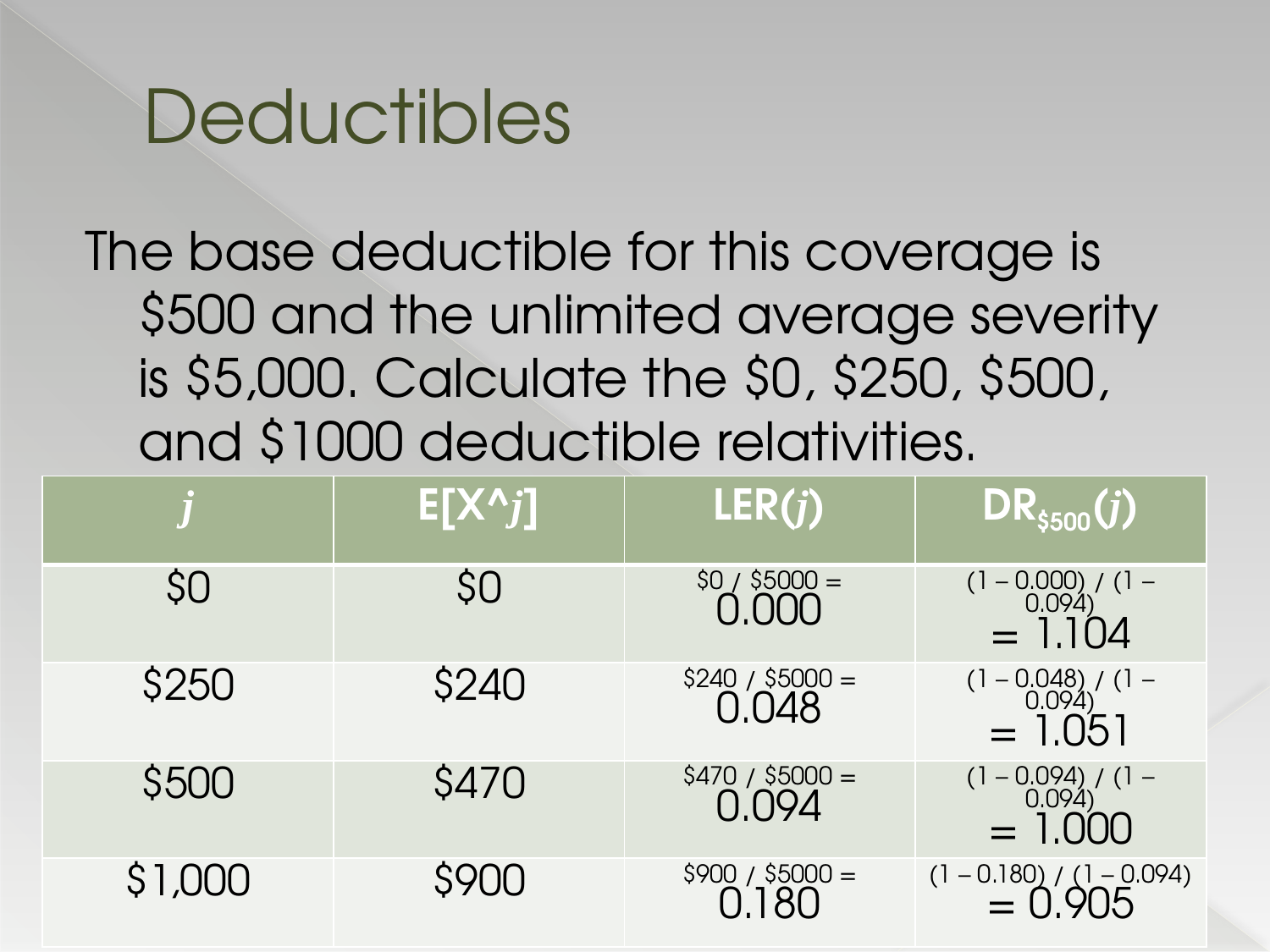

# Deductibles
The base deductible for this coverage is $500 and the unlimited average severity is $5,000. Calculate the $0, $250, $500, and $1000 deductible relativities.
| j | E[X^j] | LER(j) | DR$500(j) |
| --- | --- | --- | --- |
| $0 | $0 | $0 / $5000 = 0.000 | (1 – 0.000) / (1 – 0.094) = 1.104 |
| $250 | $240 | $240 / $5000 = 0.048 | (1 – 0.048) / (1 – 0.094) = 1.051 |
| $500 | $470 | $470 / $5000 = 0.094 | (1 – 0.094) / (1 – 0.094) = 1.000 |
| $1,000 | $900 | $900 / $5000 = 0.180 | (1 – 0.180) / (1 – 0.094) = 0.905 |